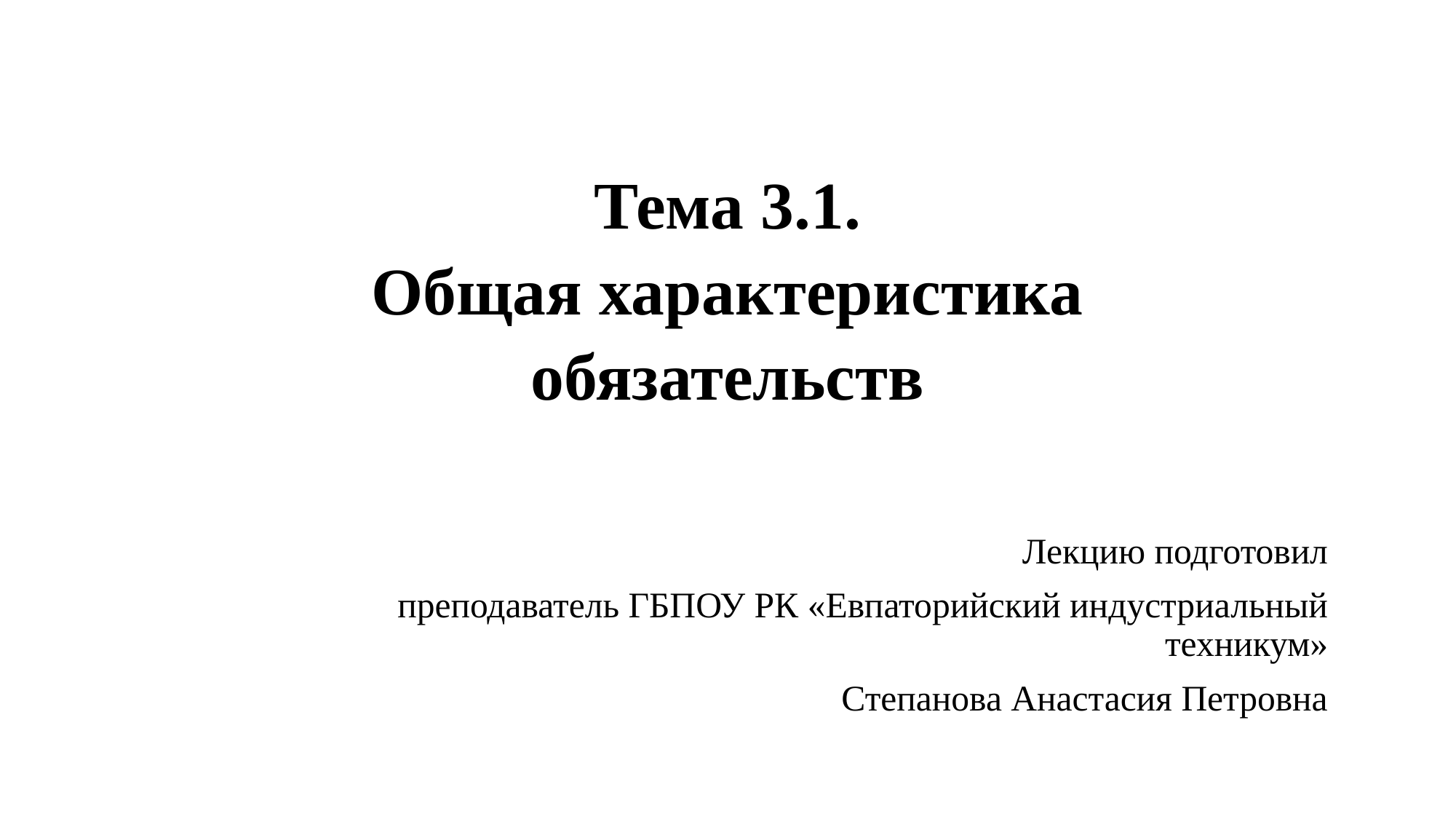

# Тема 3.1. Общая характеристика обязательств
Лекцию подготовил
преподаватель ГБПОУ РК «Евпаторийский индустриальный техникум»
Степанова Анастасия Петровна